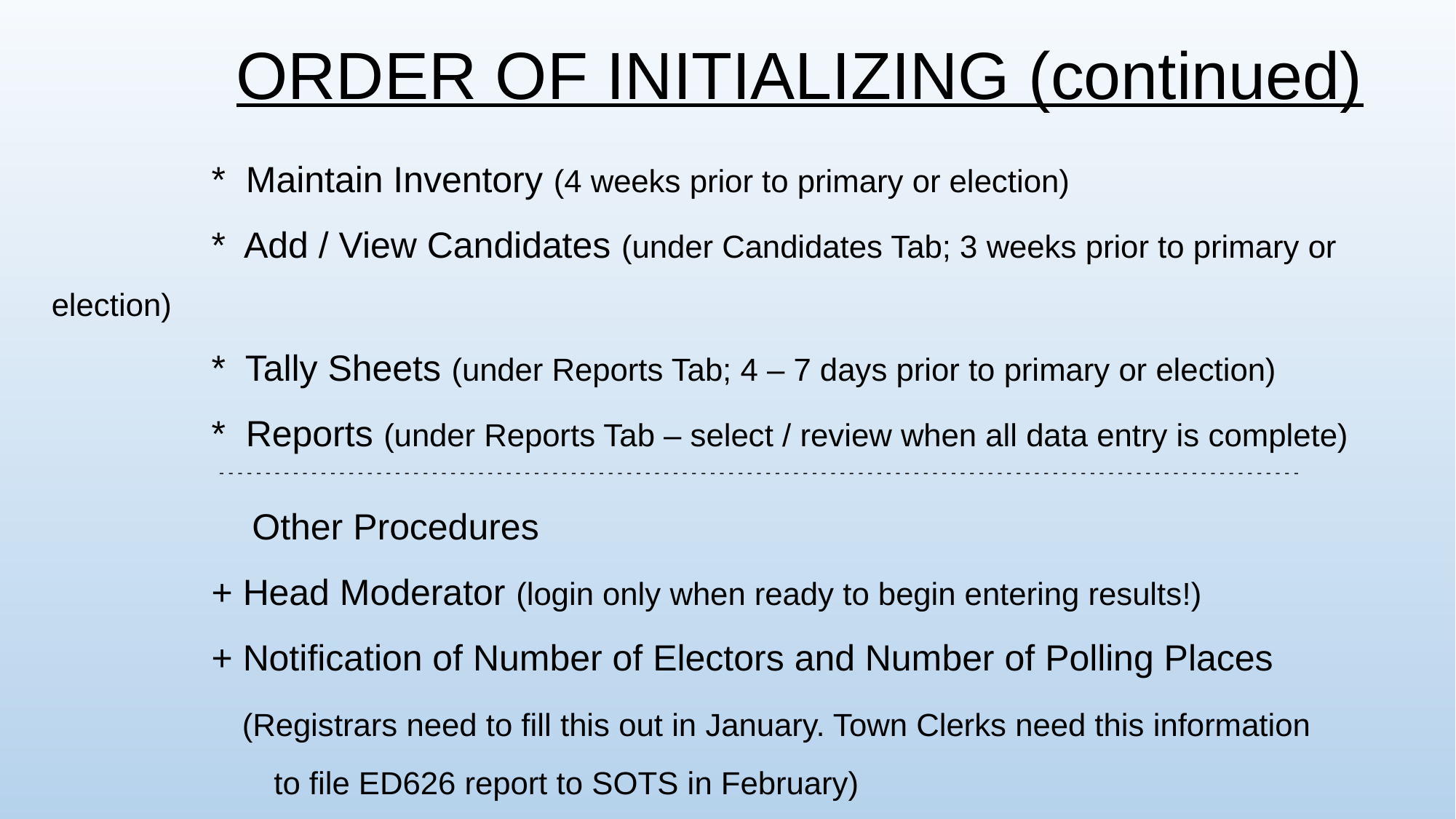

# ORDER OF INITIALIZING (continued) *  Maintain Inventory (4 weeks prior to primary or election) *  Add / View Candidates (under Candidates Tab; 3 weeks prior to primary or election) *  Tally Sheets (under Reports Tab; 4 – 7 days prior to primary or election) *  Reports (under Reports Tab – select / review when all data entry is complete) - - - - - - - - - - - - - - - - - - - - - - - - - - - - - - - - - - - - - - - - - - - - - - - - - - - - - - - - - - - - - - - - - - - - - - - - - - - - - - - - - - - - - - - - - - - - - - - - - - - - - - - - - - - - - - - - - - - - - Other Procedures + Head Moderator (login only when ready to begin entering results!) + Notification of Number of Electors and Number of Polling Places (Registrars need to fill this out in January. Town Clerks need this information to file ED626 report to SOTS in February)